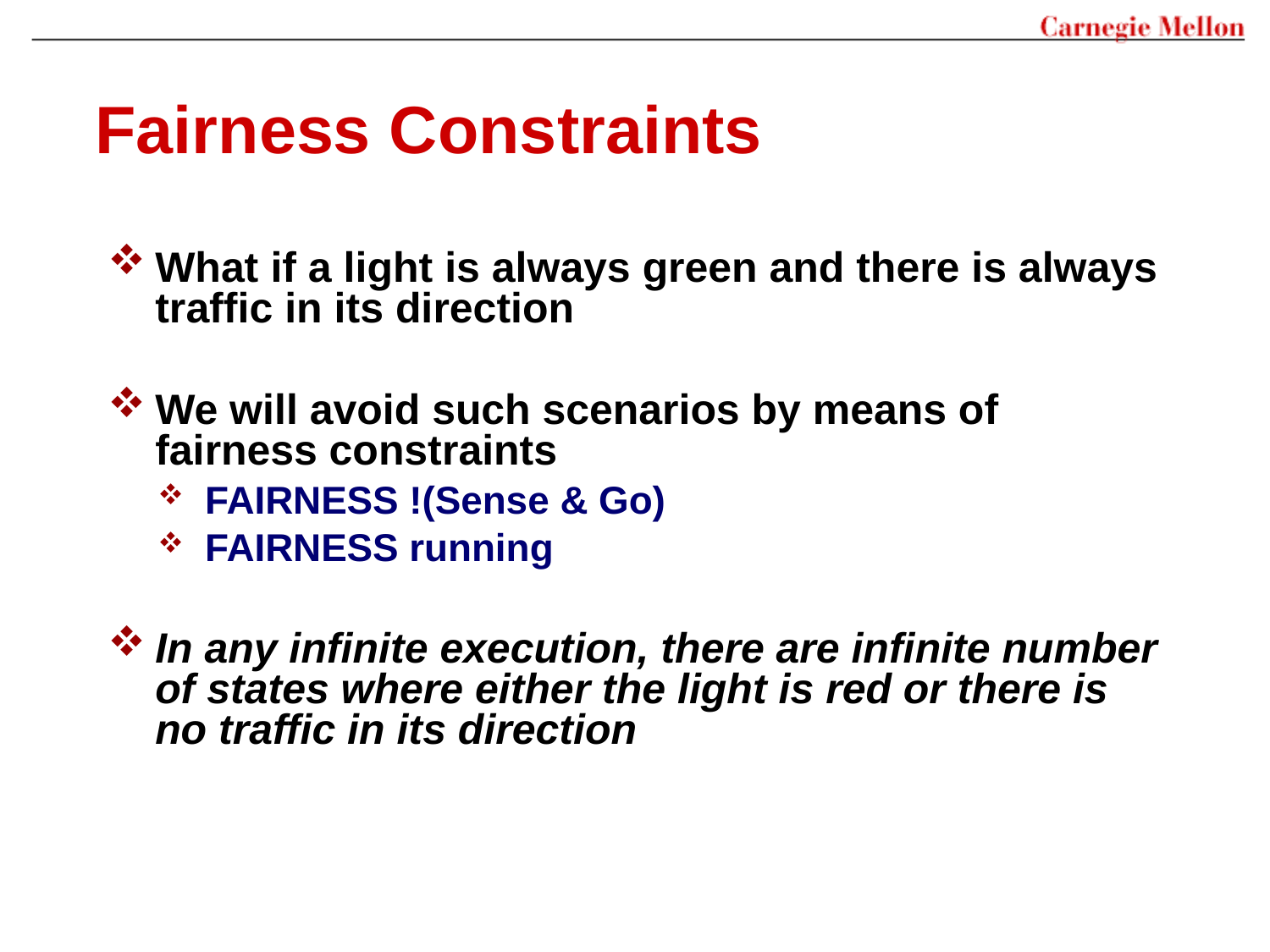

# Fairness Constraints
What if a light is always green and there is always traffic in its direction

We will avoid such scenarios by means of fairness constraints
FAIRNESS !(Sense & Go)
FAIRNESS running

In any infinite execution, there are infinite number of states where either the light is red or there is no traffic in its direction